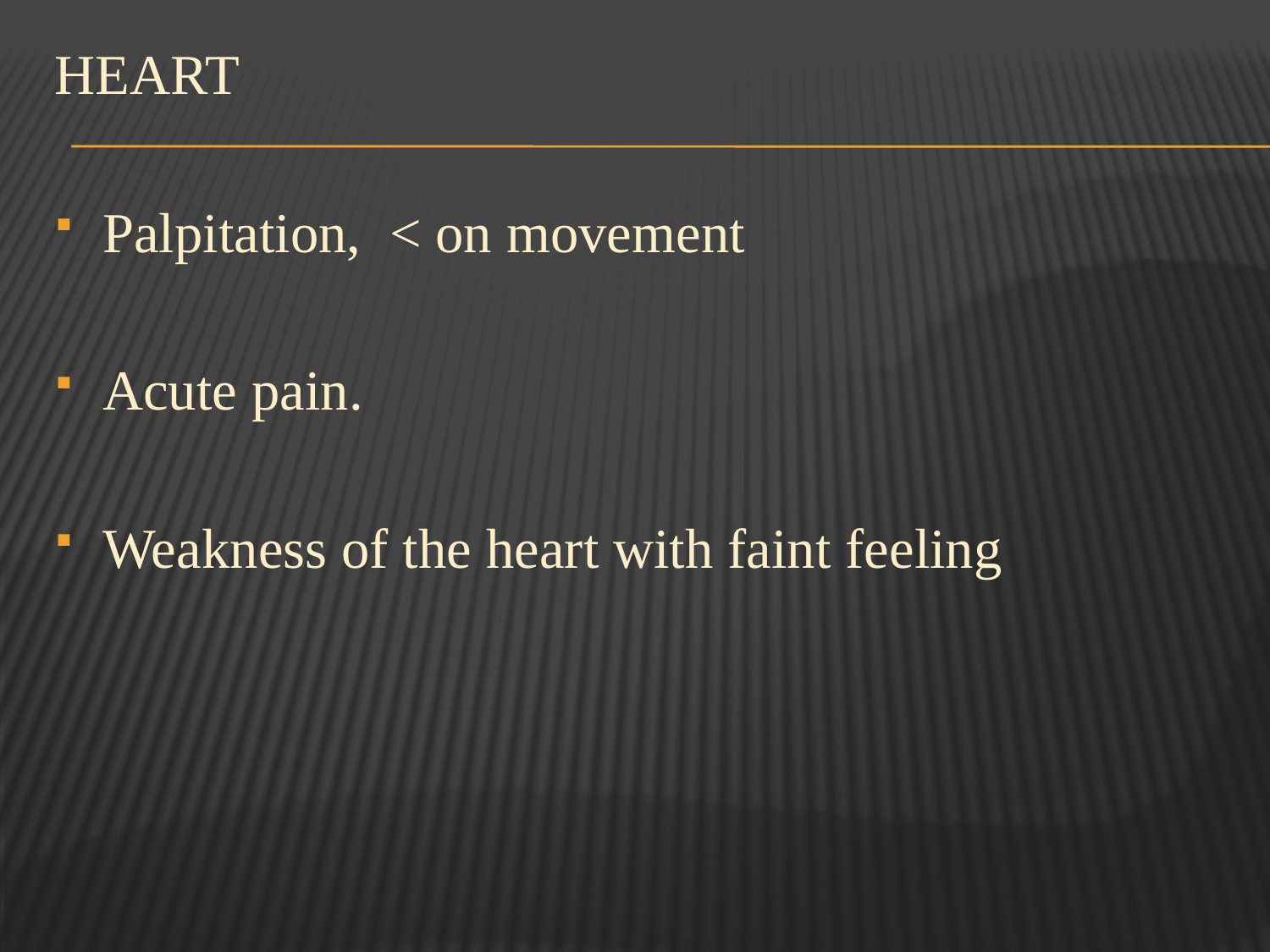

HEART

Palpitation,  < on movement

Acute pain.

Weakness of the heart with faint feeling